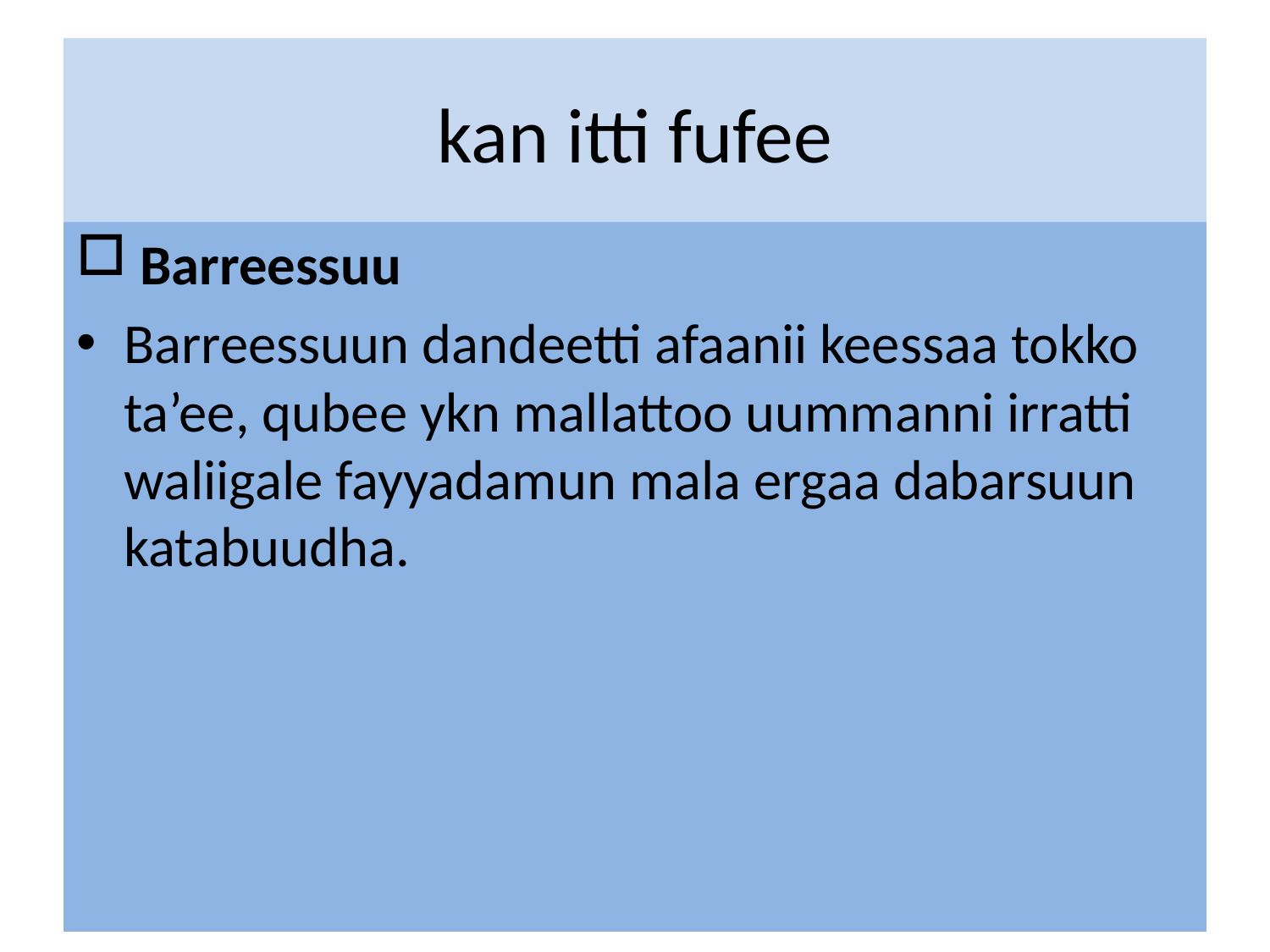

# kan itti fufee
 Barreessuu
Barreessuun dandeetti afaanii keessaa tokko ta’ee, qubee ykn mallattoo uummanni irratti waliigale fayyadamun mala ergaa dabarsuun katabuudha.